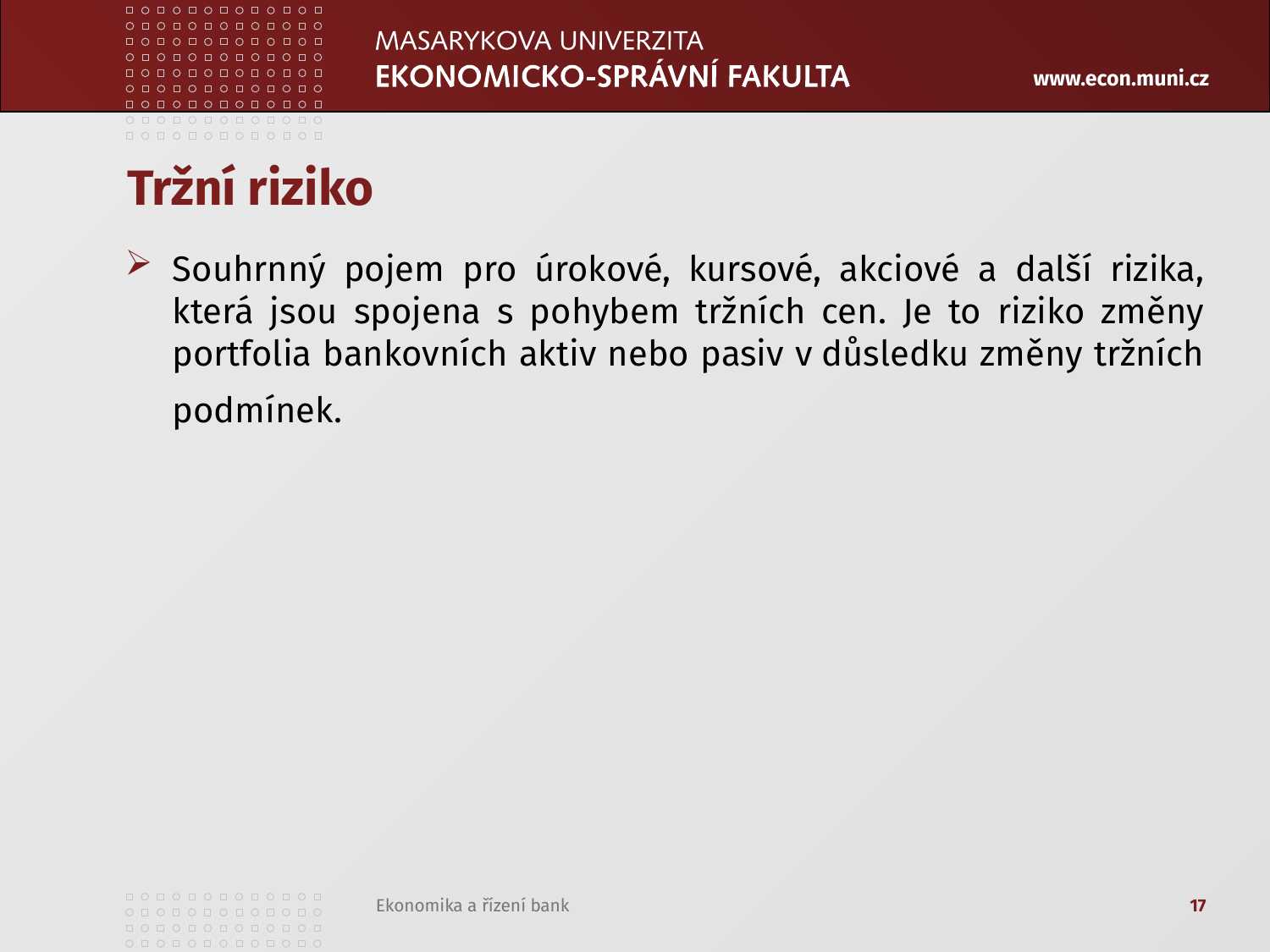

# Tržní riziko
Souhrnný pojem pro úrokové, kursové, akciové a další rizika, která jsou spojena s pohybem tržních cen. Je to riziko změny portfolia bankovních aktiv nebo pasiv v důsledku změny tržních podmínek.

17
Ekonomika a řízení bank